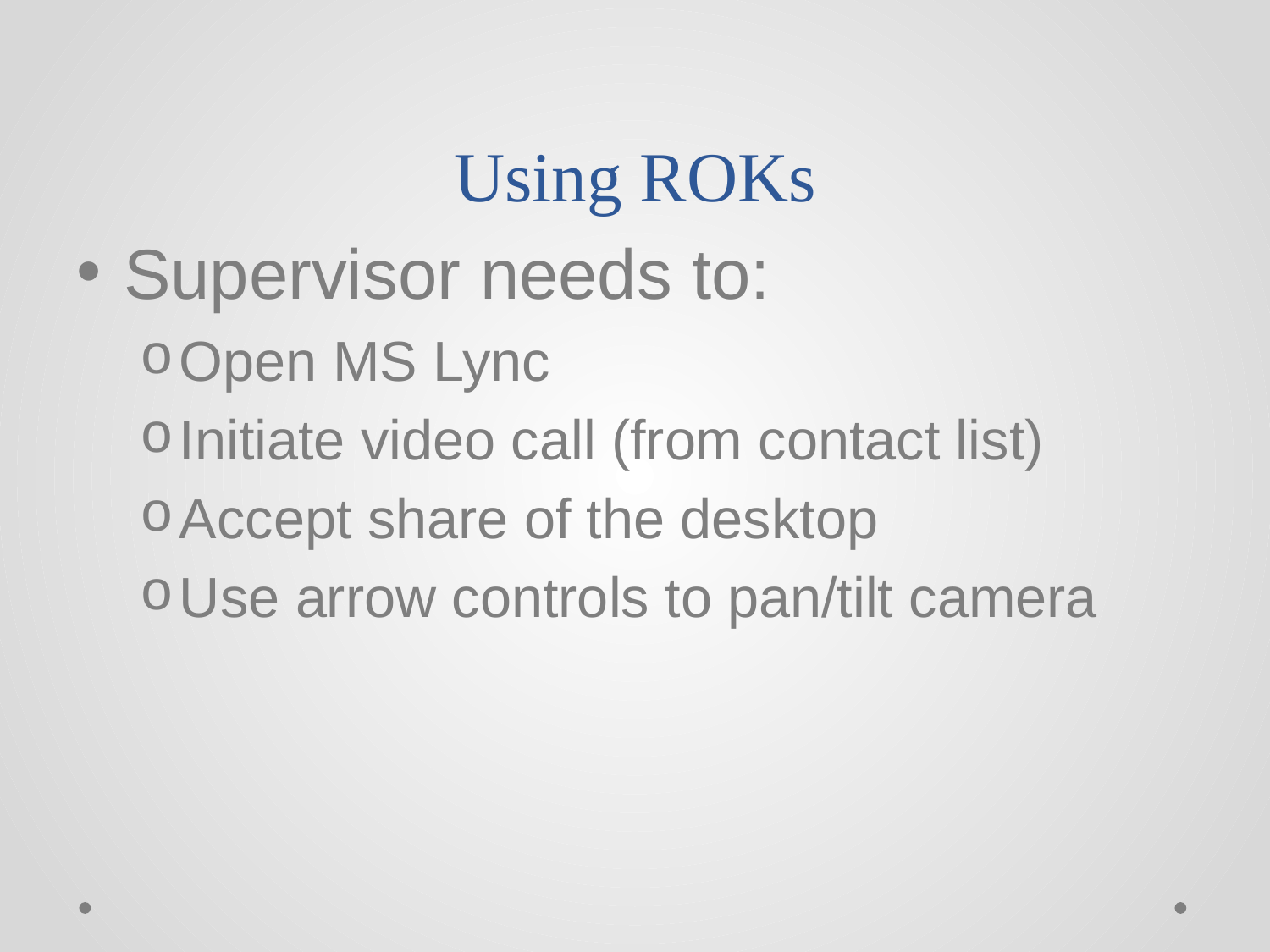

# Using ROKs
Supervisor needs to:
Open MS Lync
Initiate video call (from contact list)
Accept share of the desktop
Use arrow controls to pan/tilt camera